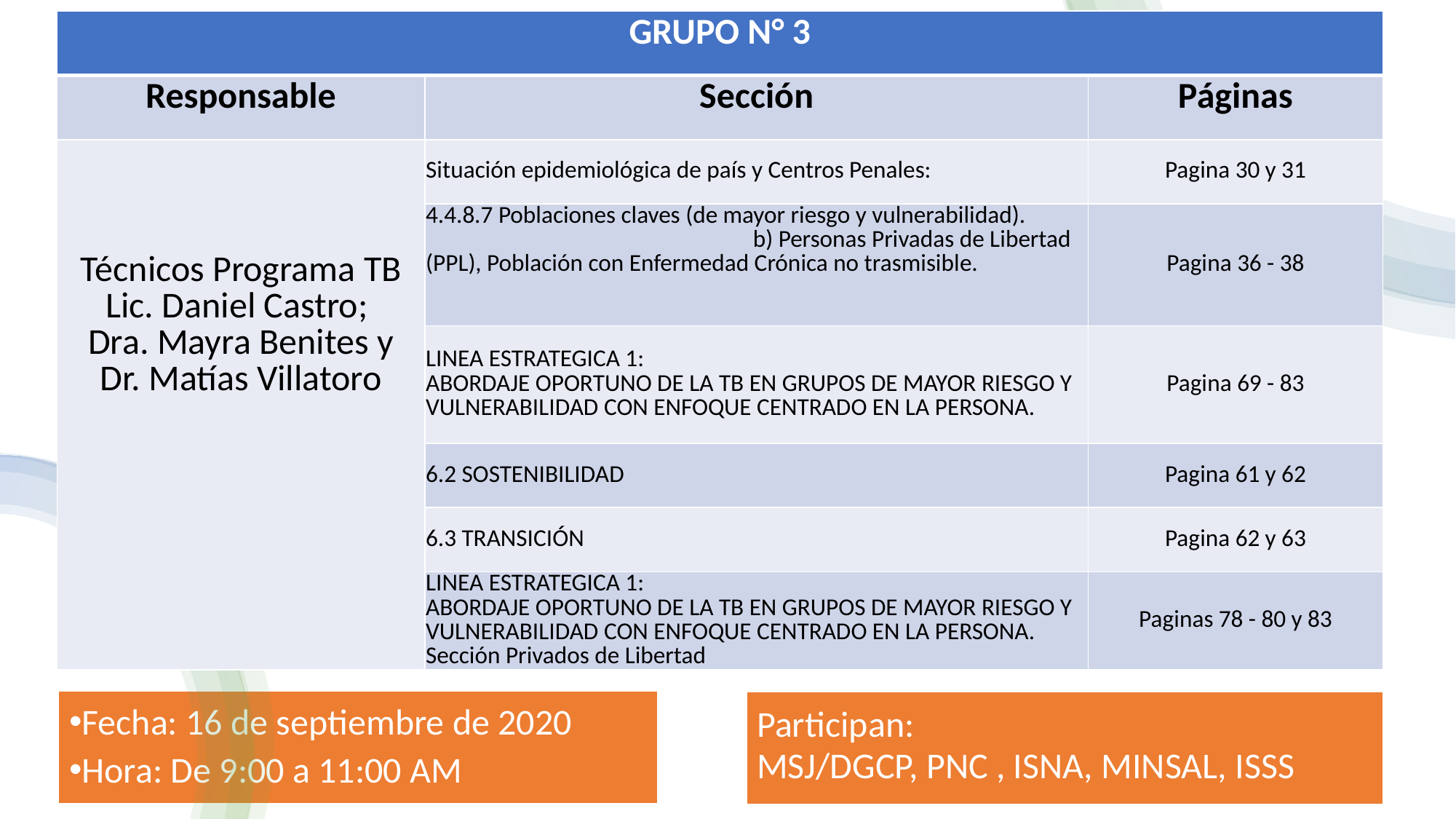

| GRUPO N° 3 |  |  |
| --- | --- | --- |
| Responsable | Sección | Páginas |
| Técnicos Programa TB Lic. Daniel Castro; Dra. Mayra Benites y Dr. Matías Villatoro | Situación epidemiológica de país y Centros Penales: | Pagina 30 y 31 |
|  | 4.4.8.7 Poblaciones claves (de mayor riesgo y vulnerabilidad). b) Personas Privadas de Libertad (PPL), Población con Enfermedad Crónica no trasmisible. | Pagina 36 - 38 |
|  | LINEA ESTRATEGICA 1: ABORDAJE OPORTUNO DE LA TB EN GRUPOS DE MAYOR RIESGO Y VULNERABILIDAD CON ENFOQUE CENTRADO EN LA PERSONA. | Pagina 69 - 83 |
|  | 6.2 SOSTENIBILIDAD | Pagina 61 y 62 |
|  | 6.3 TRANSICIÓN | Pagina 62 y 63 |
|  | LINEA ESTRATEGICA 1: ABORDAJE OPORTUNO DE LA TB EN GRUPOS DE MAYOR RIESGO Y VULNERABILIDAD CON ENFOQUE CENTRADO EN LA PERSONA. Sección Privados de Libertad | Paginas 78 - 80 y 83 |

Fecha: 16 de septiembre de 2020
Hora: De 9:00 a 11:00 AM
Participan:
MSJ/DGCP, PNC , ISNA, MINSAL, ISSS